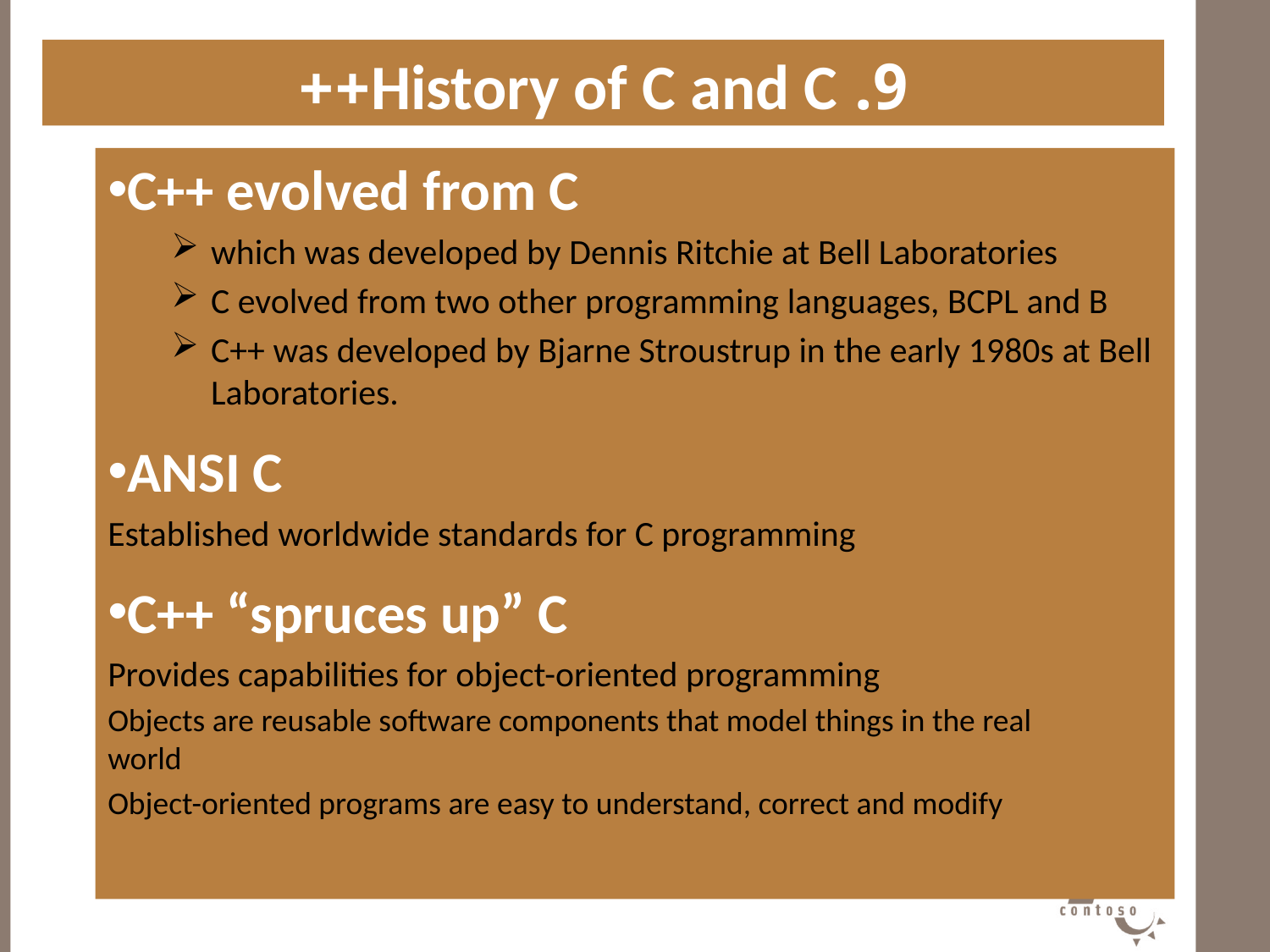

9. History of C and C++
C++ evolved from C
which was developed by Dennis Ritchie at Bell Laboratories
C evolved from two other programming languages, BCPL and B
C++ was developed by Bjarne Stroustrup in the early 1980s at Bell Laboratories.

ANSI C
Established worldwide standards for C programming

C++ “spruces up” C
Provides capabilities for object-oriented programming
Objects are reusable software components that model things in the real world
Object-oriented programs are easy to understand, correct and modify
#